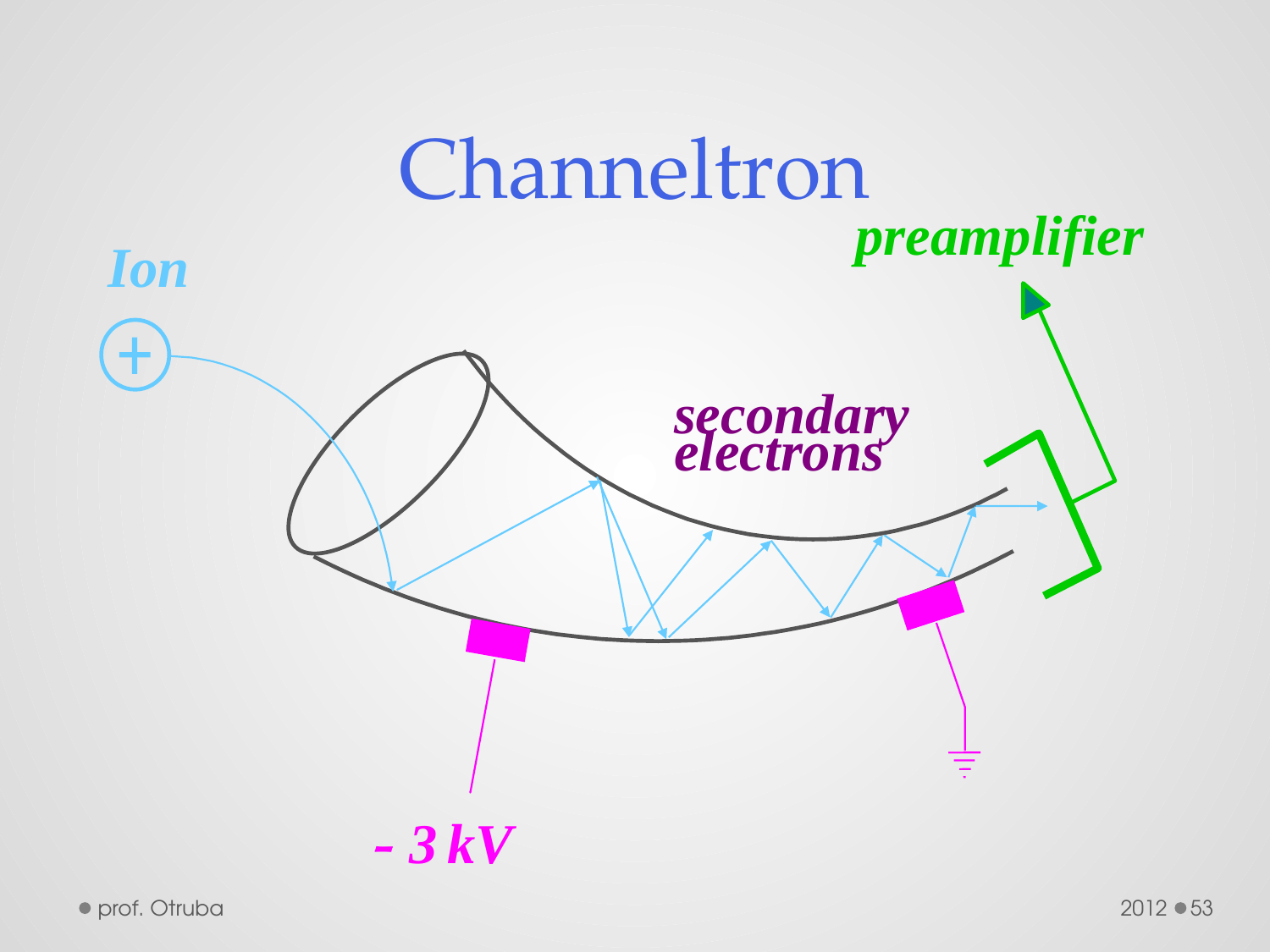

# Channeltron
preamplifier
Ion

secondary
electrons

- 3 kV
prof. Otruba
2012
53